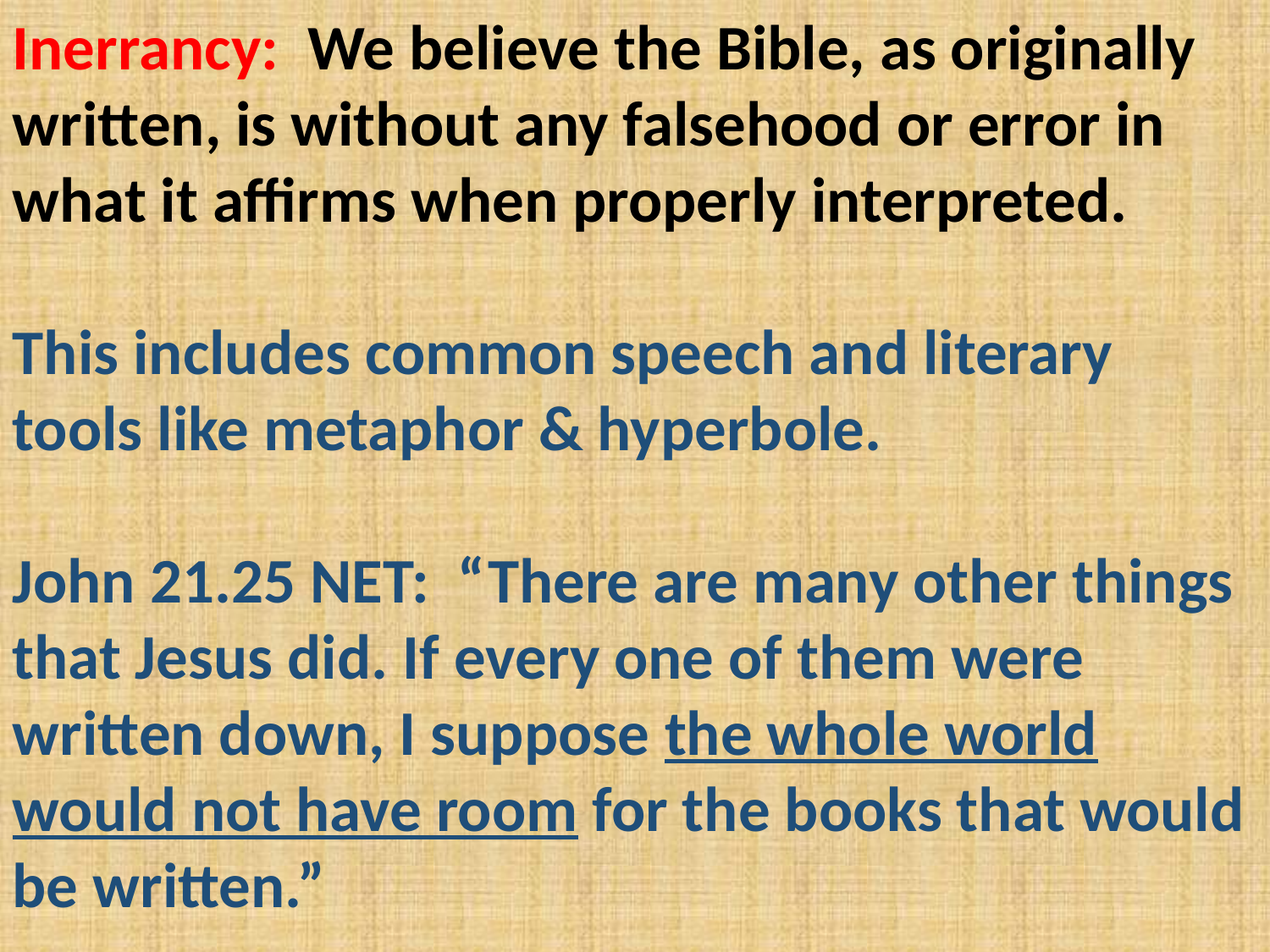

Inerrancy:  We believe the Bible, as originally written, is without any falsehood or error in what it affirms when properly interpreted.

This includes common speech and literary tools like metaphor & hyperbole.

John 21.25 NET:  “There are many other things that Jesus did. If every one of them were written down, I suppose the whole world would not have room for the books that would be written.”